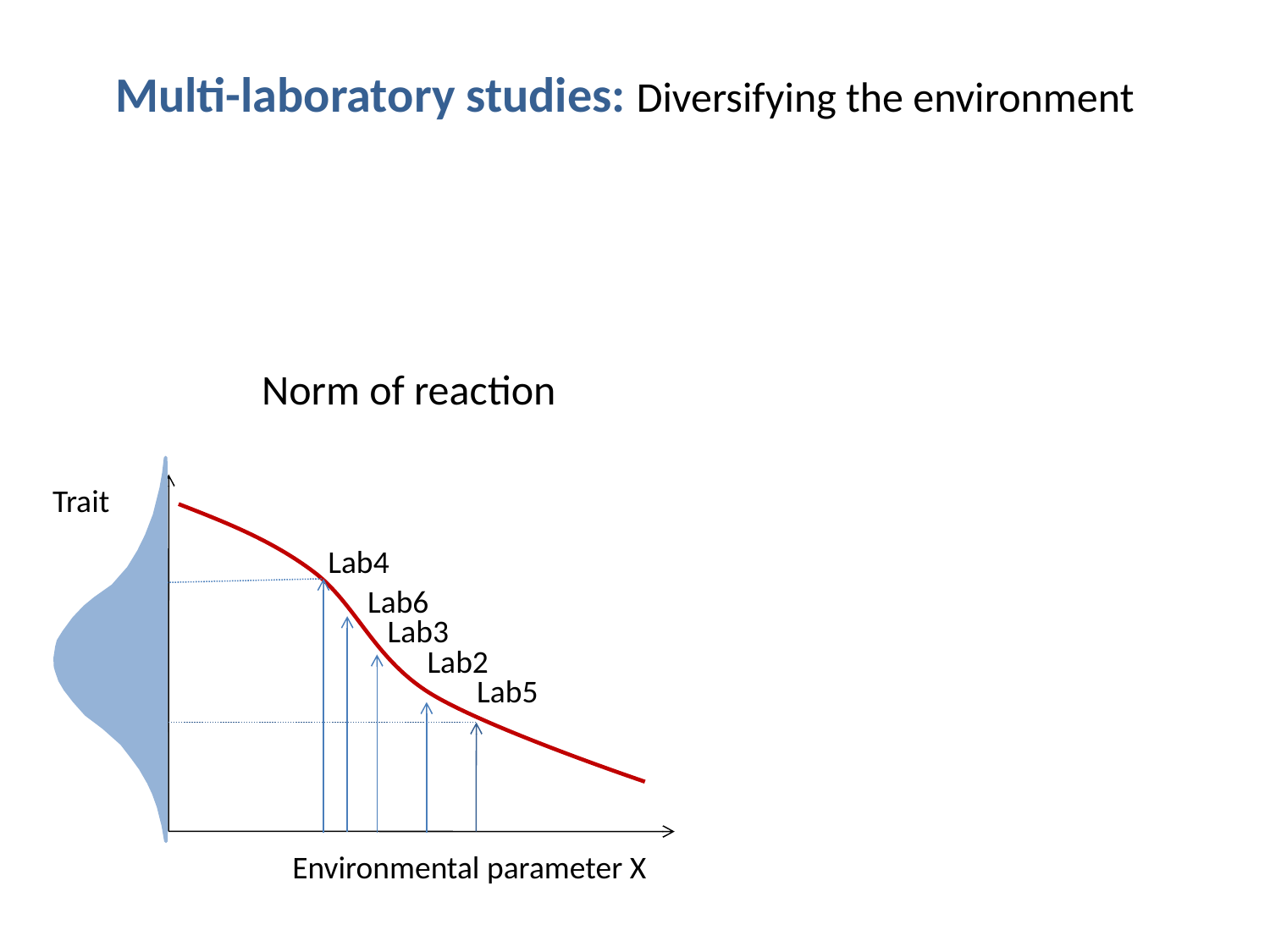

Multi-laboratory studies: Diversifying the environment
Norm of reaction
Trait

Lab4
Lab6

Lab3
Lab2
Lab5
Environmental parameter X